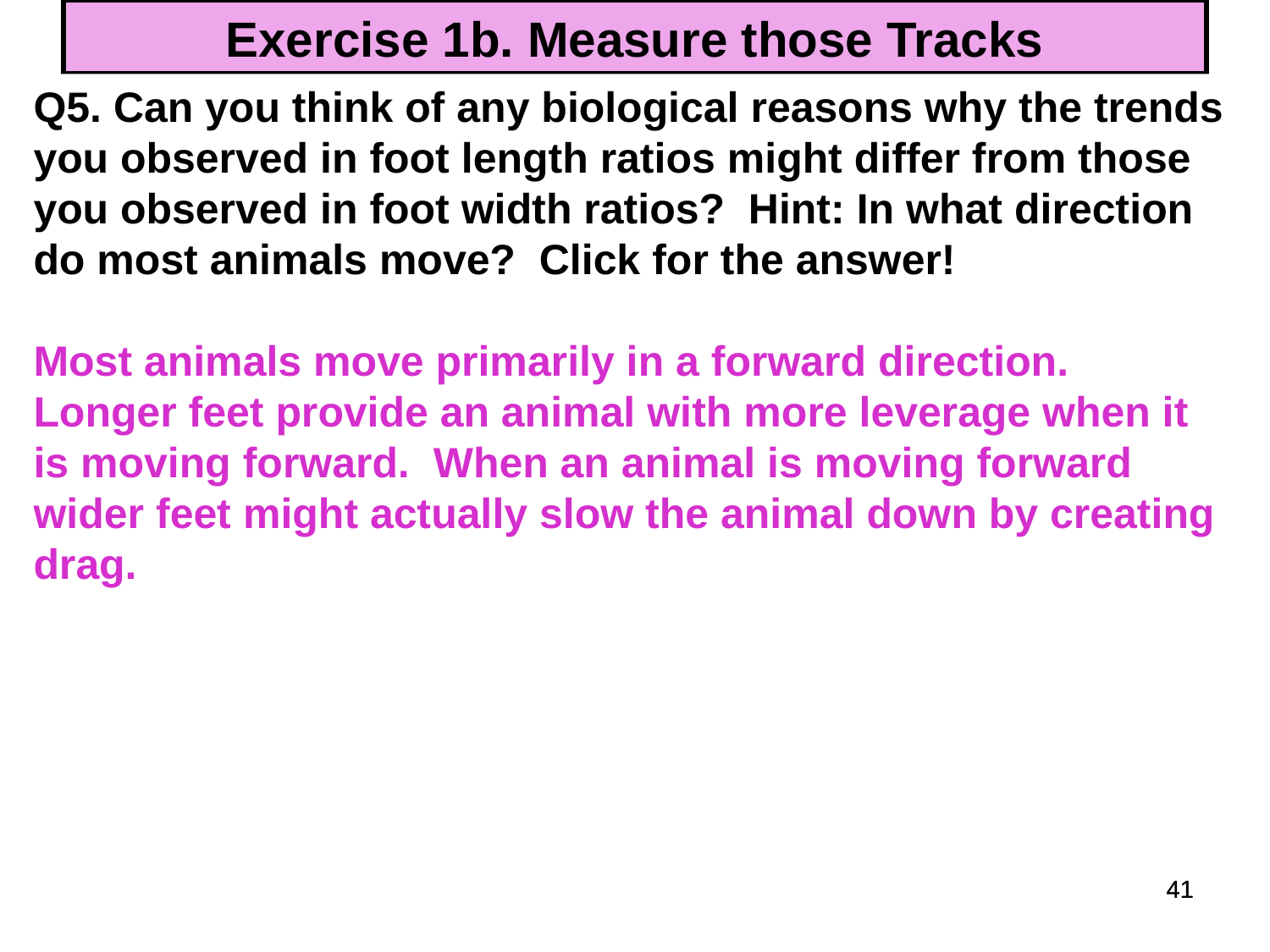

# Exercise 1b. Measure those Tracks
Q5. Can you think of any biological reasons why the trends you observed in foot length ratios might differ from those you observed in foot width ratios?  Hint: In what direction do most animals move?  Click for the answer!

Most animals move primarily in a forward direction.  Longer feet provide an animal with more leverage when it is moving forward.  When an animal is moving forward wider feet might actually slow the animal down by creating drag.

41
41